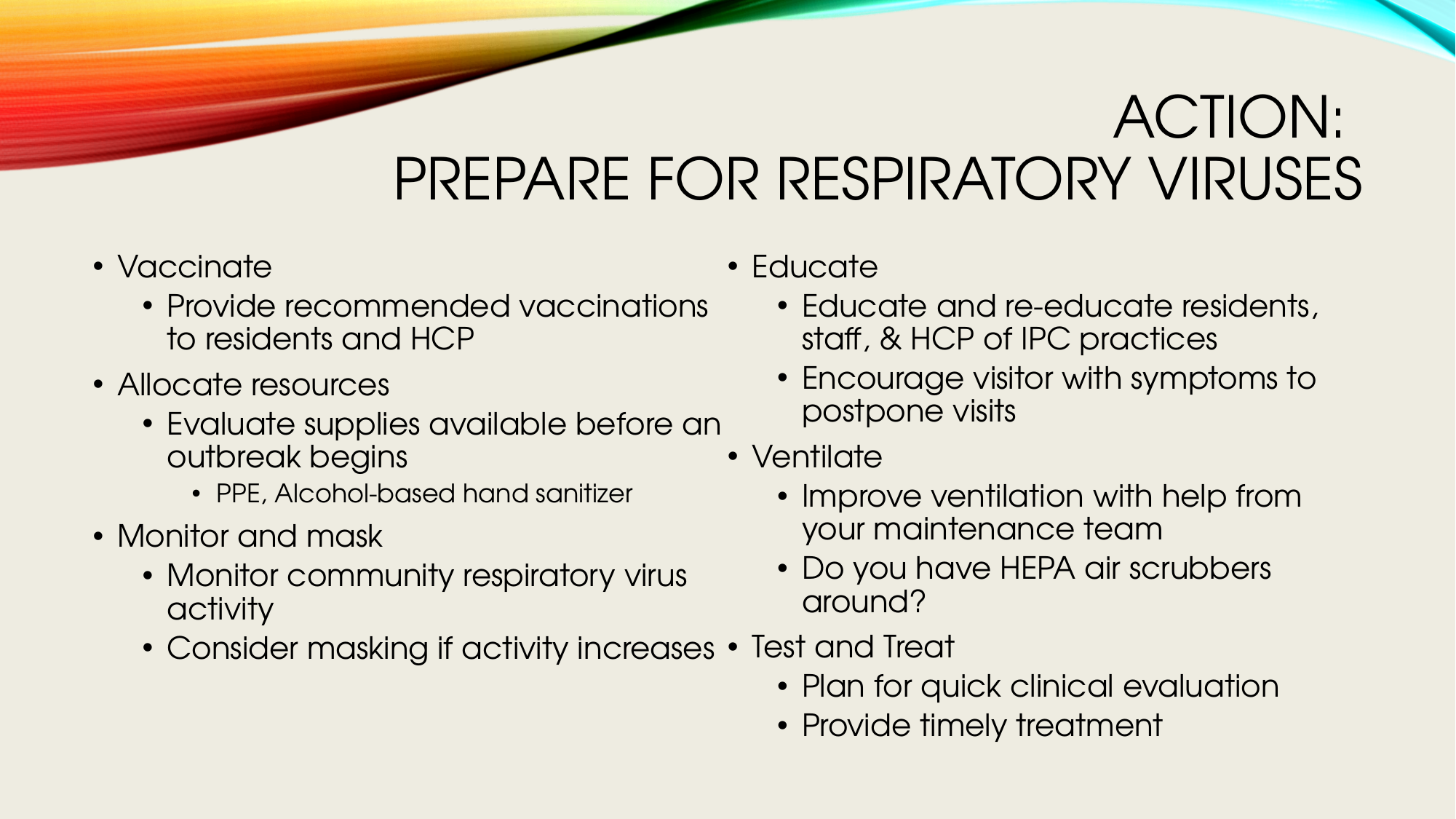

# ACTION: Prepare for respiratory viruses
Vaccinate
Provide recommended vaccinations to residents and HCP
Allocate resources
Evaluate supplies available before an outbreak begins
PPE, Alcohol-based hand sanitizer
Monitor and mask
Monitor community respiratory virus activity
Consider masking if activity increases

Educate
Educate and re-educate residents, staff, & HCP of IPC practices
Encourage visitor with symptoms to postpone visits
Ventilate
Improve ventilation with help from your maintenance team
Do you have HEPA air scrubbers around?
Test and Treat
Plan for quick clinical evaluation
Provide timely treatment